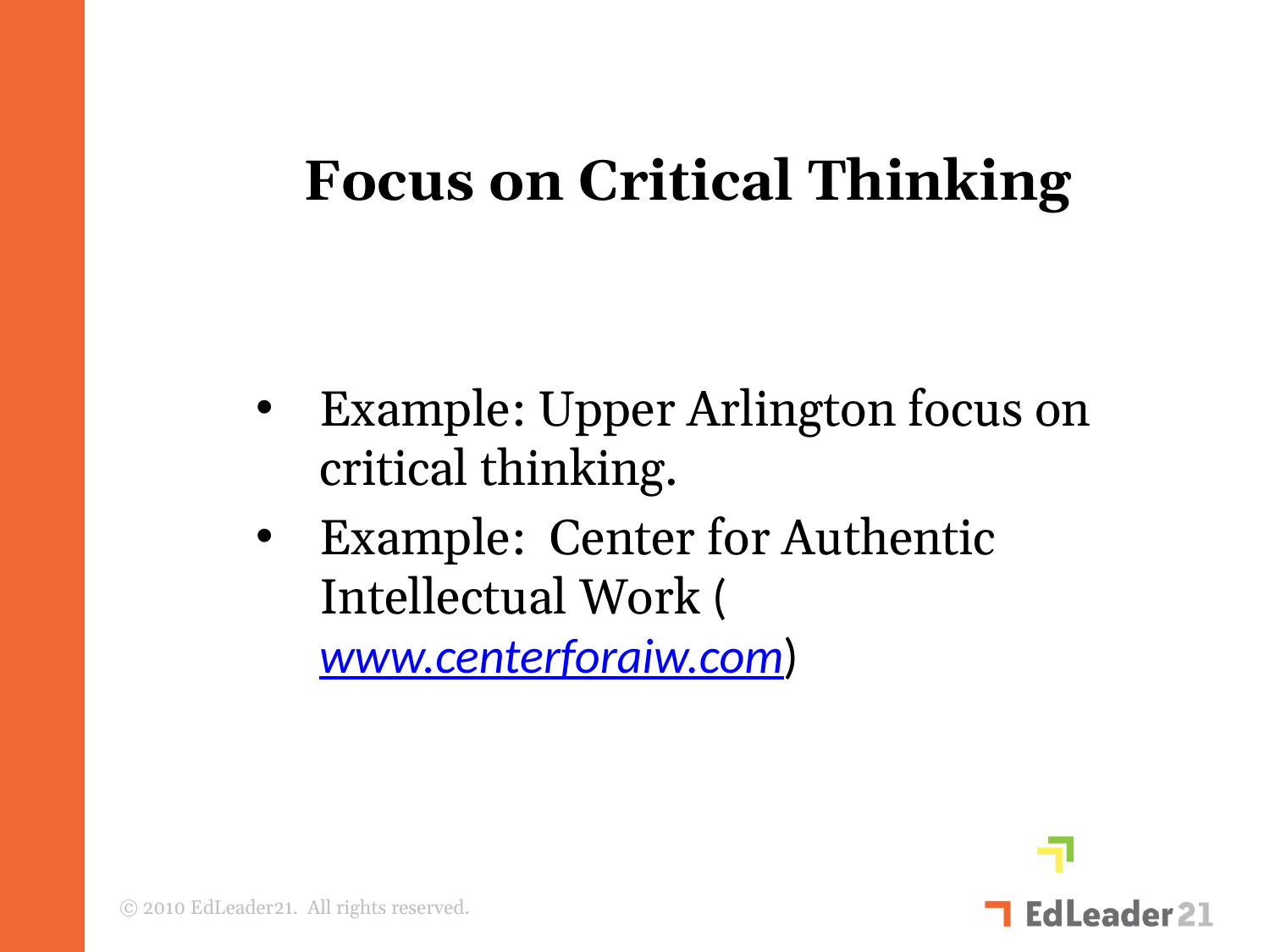

Focus on Critical Thinking
Example: Upper Arlington focus on critical thinking.
Example:  Center for Authentic Intellectual Work (www.centerforaiw.com)
© 2010 EdLeader21.  All rights reserved.